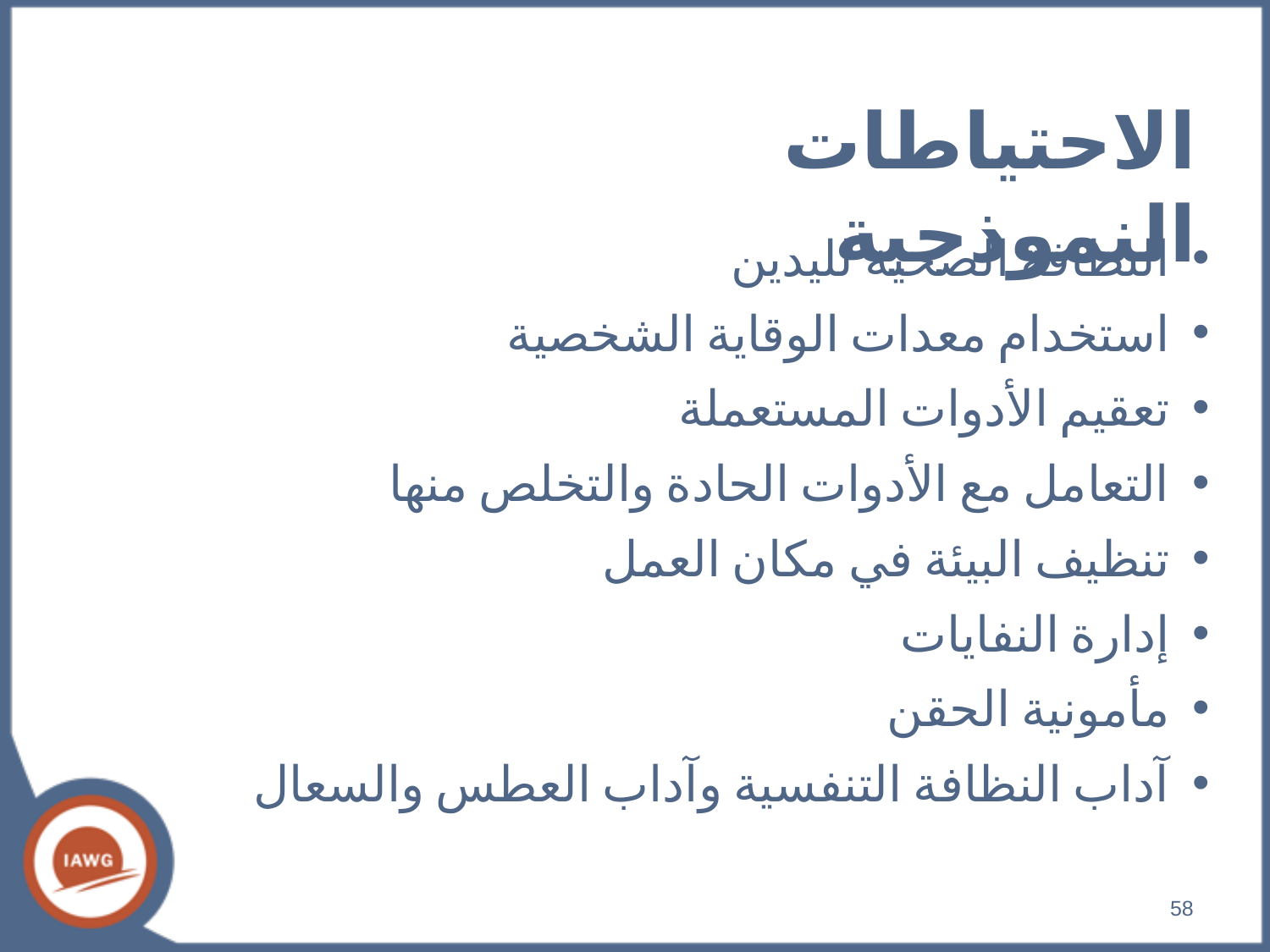

# الاحتياطات النموذجية
النظافة الصحية لليدين
استخدام معدات الوقاية الشخصية
تعقيم الأدوات المستعملة
التعامل مع الأدوات الحادة والتخلص منها
تنظيف البيئة في مكان العمل
إدارة النفايات
مأمونية الحقن
آداب النظافة التنفسية وآداب العطس والسعال
58